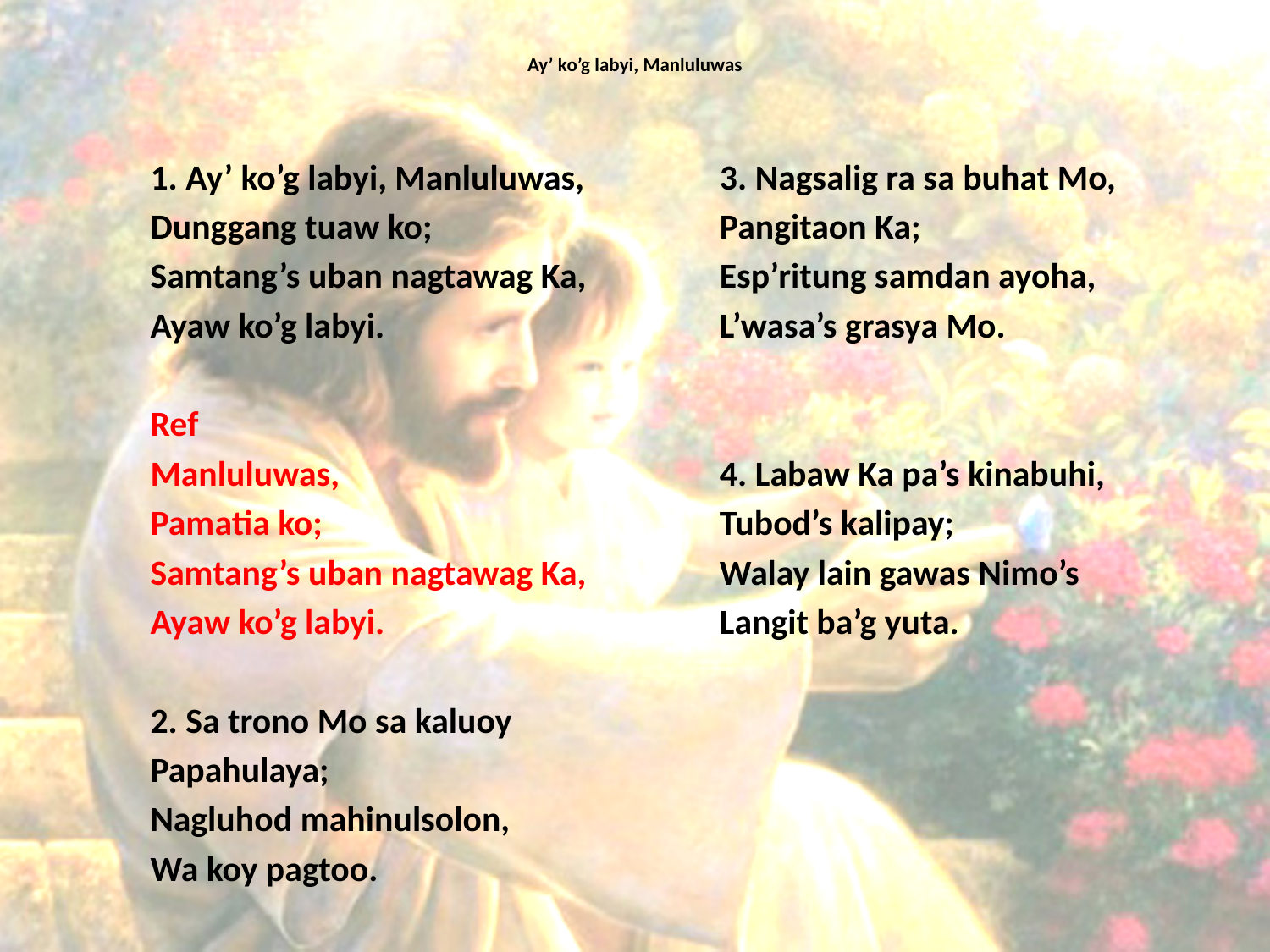

# Ay’ ko’g labyi, Manluluwas
1. Ay’ ko’g labyi, Manluluwas,
Dunggang tuaw ko;
Samtang’s uban nagtawag Ka,
Ayaw ko’g labyi.

Ref
Manluluwas,
Pamatia ko;
Samtang’s uban nagtawag Ka,
Ayaw ko’g labyi.

2. Sa trono Mo sa kaluoy
Papahulaya;
Nagluhod mahinulsolon,
Wa koy pagtoo.
3. Nagsalig ra sa buhat Mo,
Pangitaon Ka;
Esp’ritung samdan ayoha,
L’wasa’s grasya Mo.

4. Labaw Ka pa’s kinabuhi,
Tubod’s kalipay;
Walay lain gawas Nimo’s
Langit ba’g yuta.